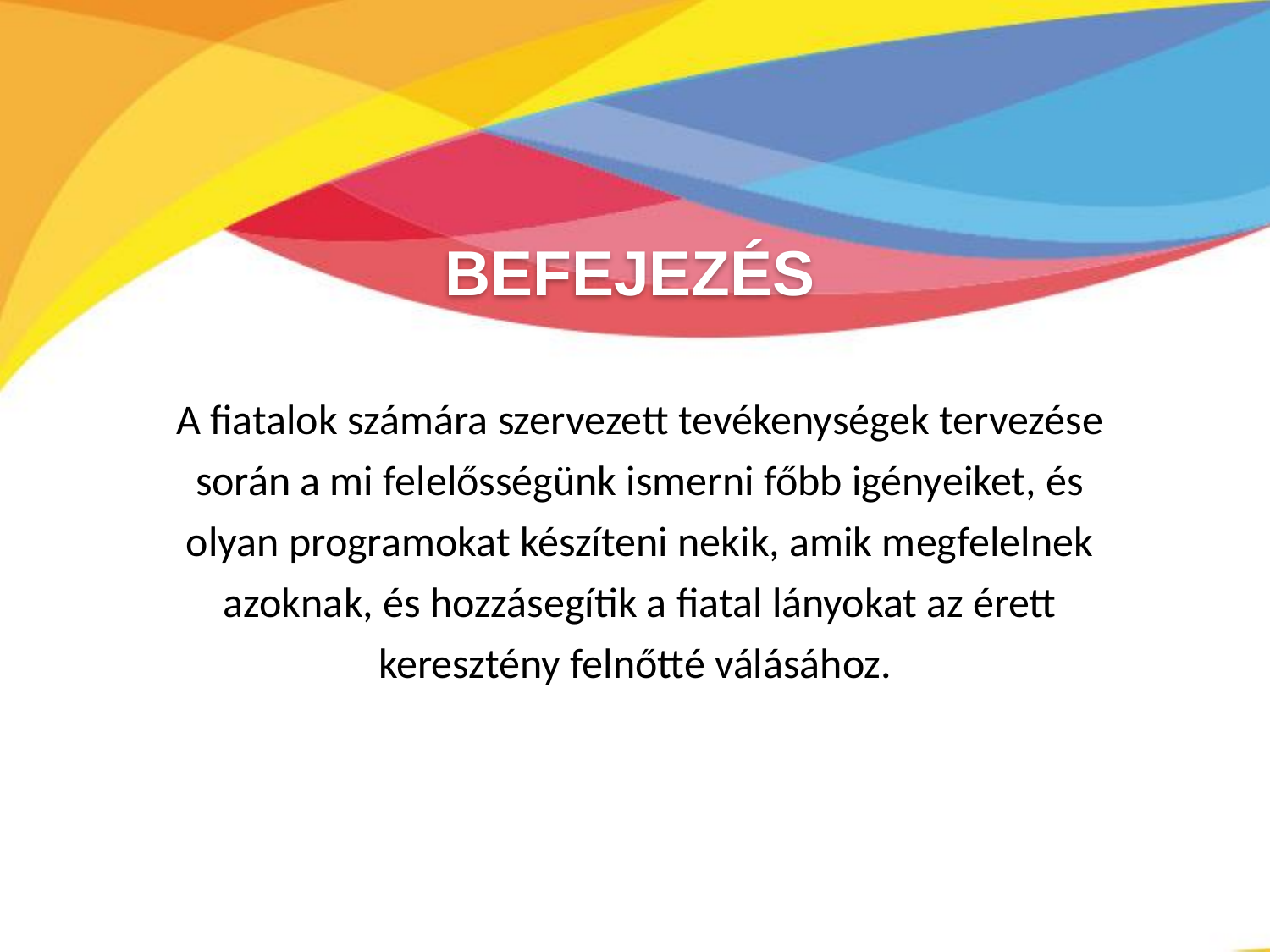

BEFEJEZÉS
A fiatalok számára szervezett tevékenységek tervezése során a mi felelősségünk ismerni főbb igényeiket, és olyan programokat készíteni nekik, amik megfelelnek azoknak, és hozzásegítik a fiatal lányokat az érett keresztény felnőtté válásához.